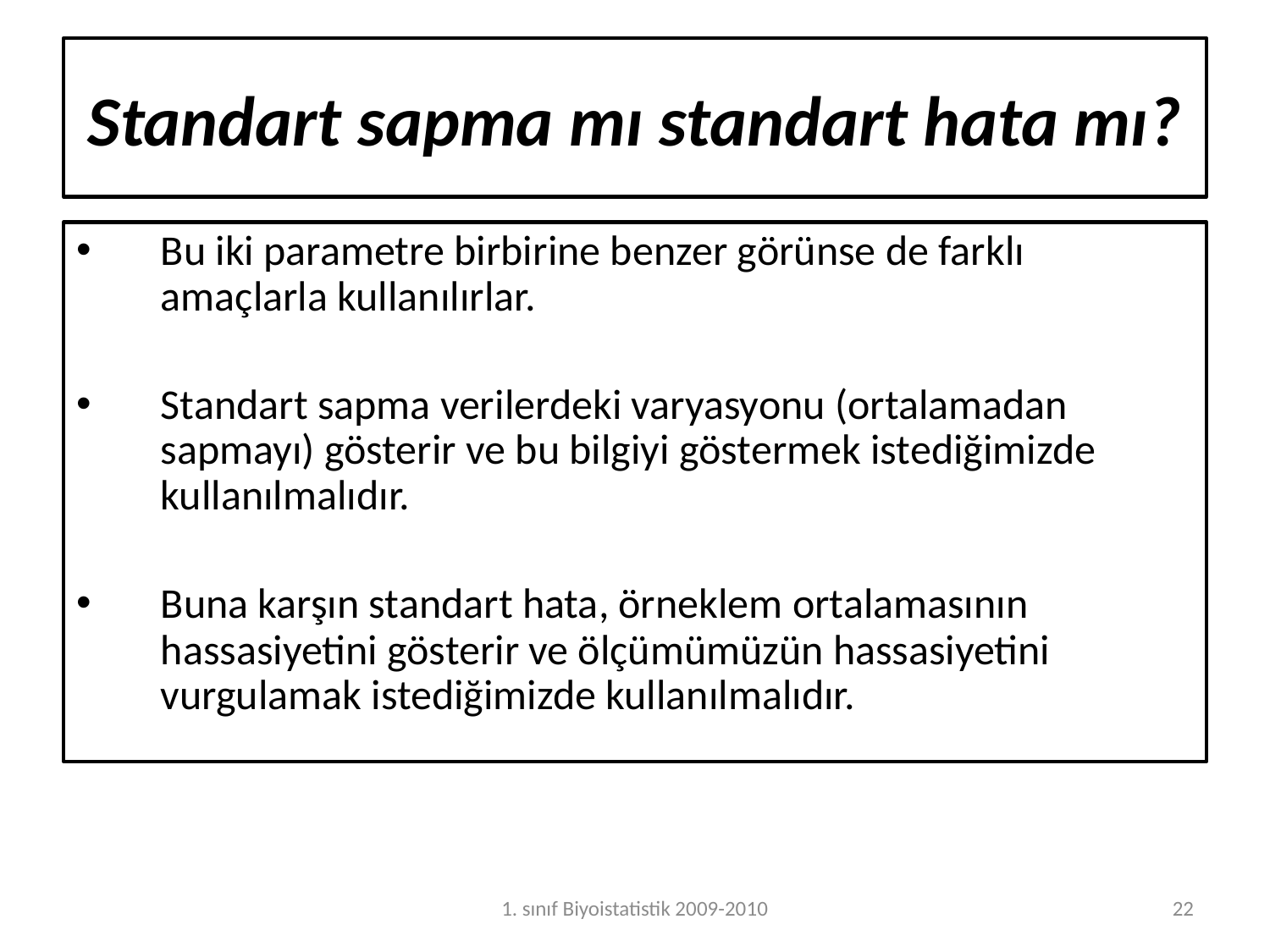

Standart sapma mı standart hata mı?
Bu iki parametre birbirine benzer görünse de farklı amaçlarla kullanılırlar.

Standart sapma verilerdeki varyasyonu (ortalamadan sapmayı) gösterir ve bu bilgiyi göstermek istediğimizde kullanılmalıdır.

Buna karşın standart hata, örneklem ortalamasının hassasiyetini gösterir ve ölçümümüzün hassasiyetini vurgulamak istediğimizde kullanılmalıdır.
1. sınıf Biyoistatistik 2009-2010
22